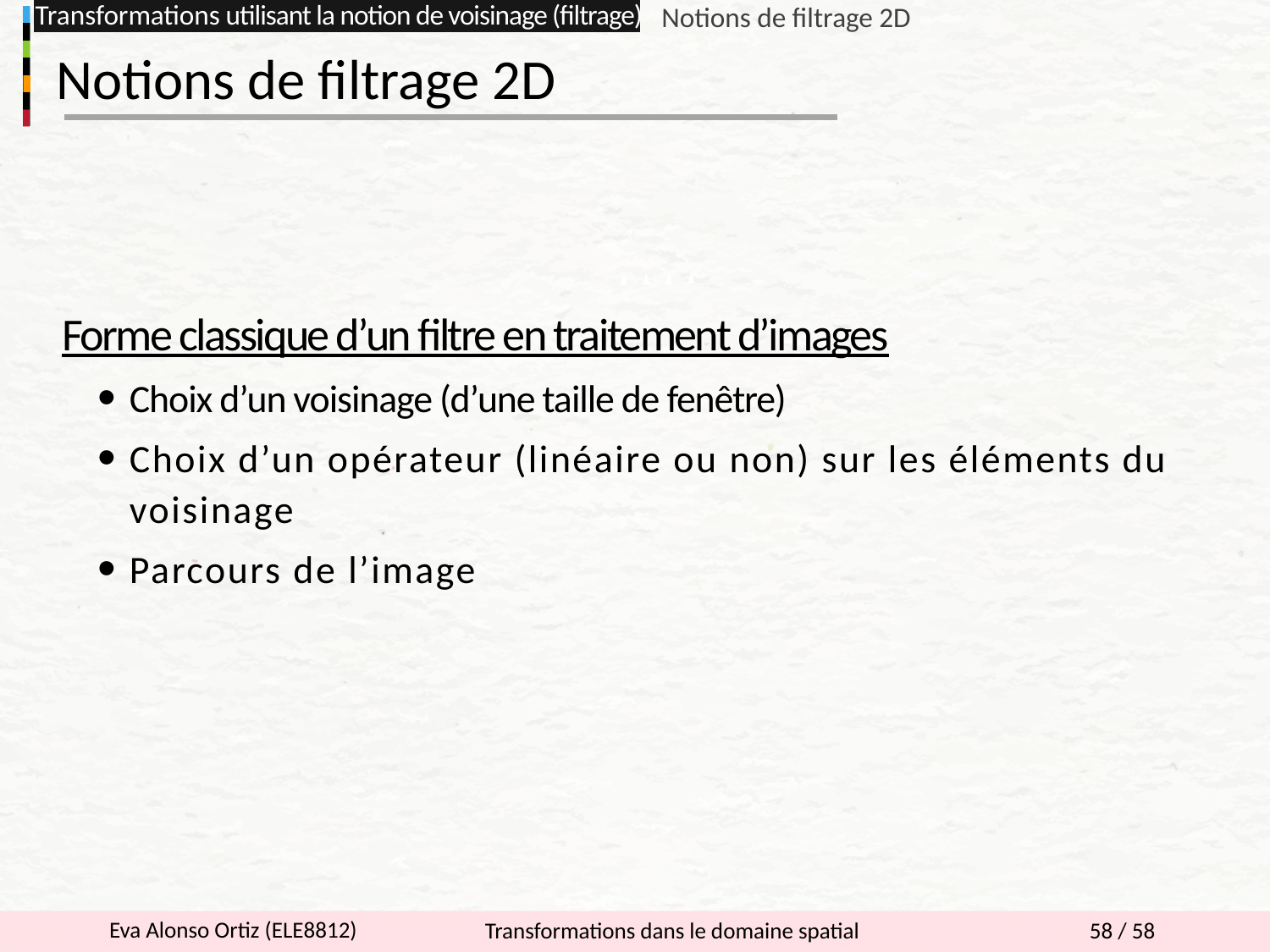

Transformations utilisant la notion de voisinage (filtrage)

Notions de filtrage 2D

Notions de filtrage 2D

Forme classique d’un filtre en traitement d’images
Choix d’un voisinage (d’une taille de fenêtre)
Choix d’un opérateur (linéaire ou non) sur les éléments du voisinage
Parcours de l’image